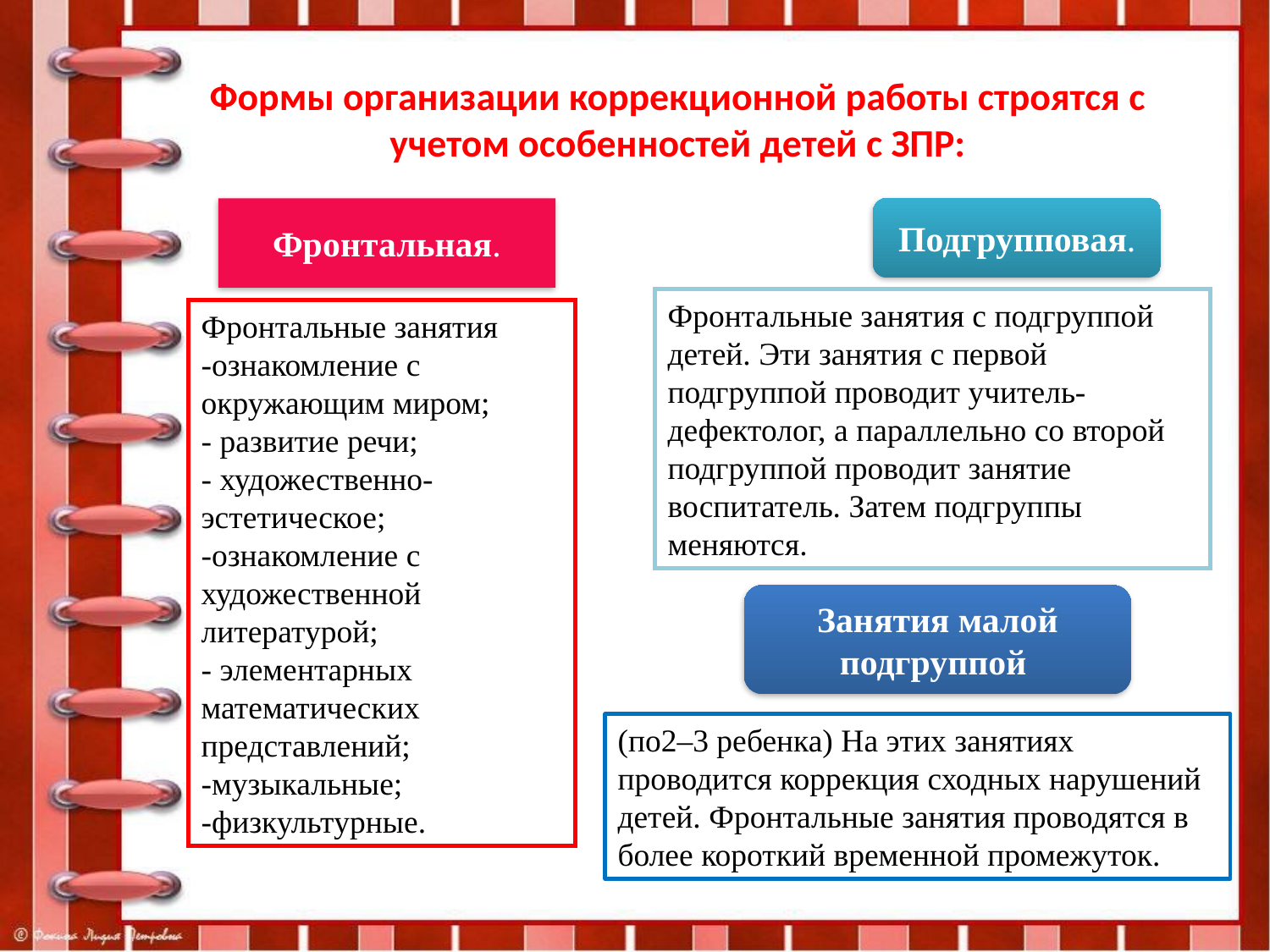

# Формы организации коррекционной работы строятся с учетом особенностей детей с ЗПР:
Фронтальная.
Подгрупповая.
Фронтальные занятия с подгруппой детей. Эти занятия с первой подгруппой проводит учитель-дефектолог, а параллельно со второй подгруппой проводит занятие воспитатель. Затем подгруппы меняются.
Фронтальные занятия
-ознакомление с окружающим миром;
- развитие речи;
- художественно-эстетическое;
-ознакомление с художественной литературой;
- элементарных математических представлений;
-музыкальные;
-физкультурные.

Занятия малой подгруппой

(по2–3 ребенка) На этих занятиях проводится коррекция сходных нарушений детей. Фронтальные занятия проводятся в более короткий временной промежуток.